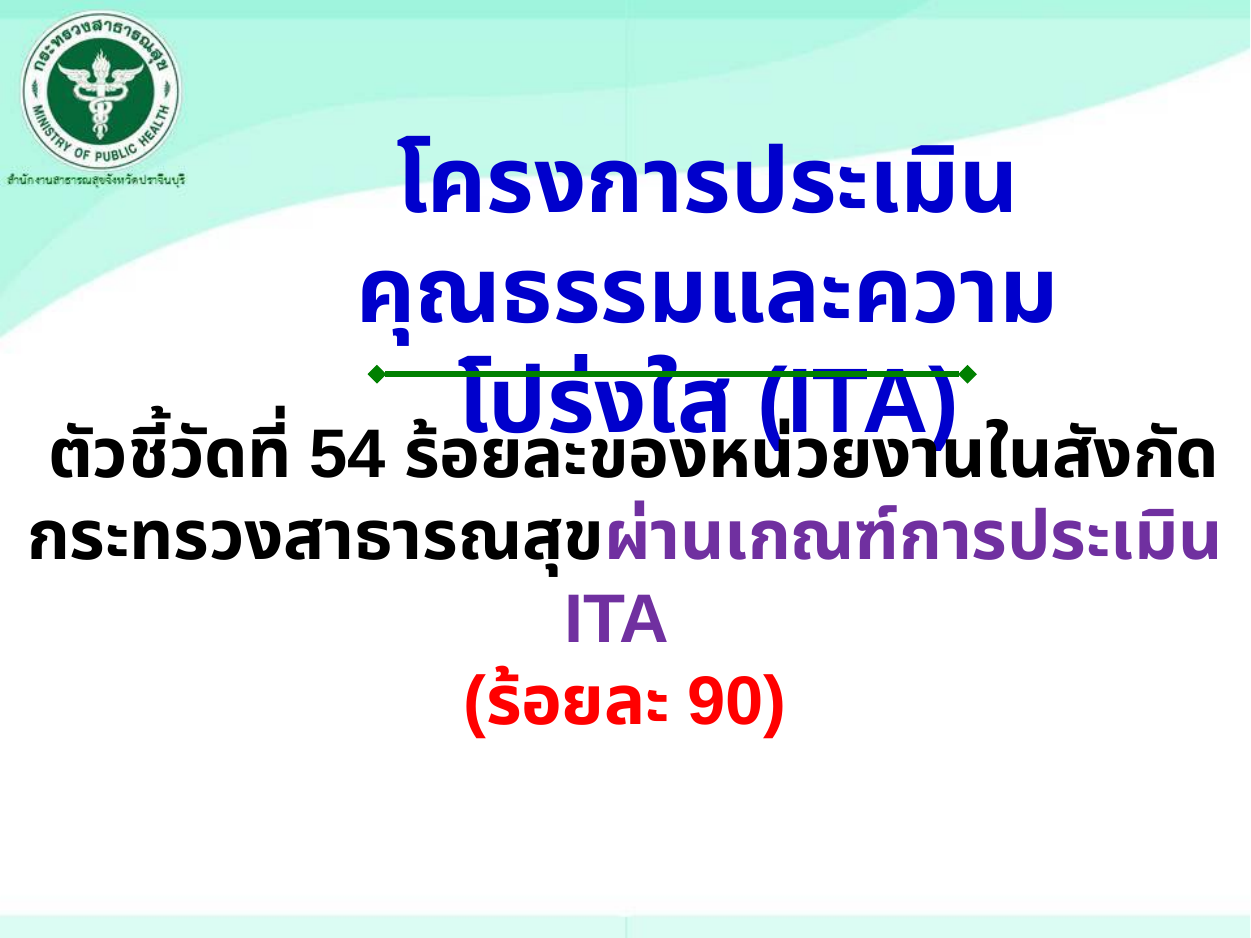

โครงการประเมินคุณธรรมและความโปร่งใส (ITA)
 ตัวชี้วัดที่ 54 ร้อยละของหน่วยงานในสังกัด
กระทรวงสาธารณสุขผ่านเกณฑ์การประเมิน ITA
(ร้อยละ 90)